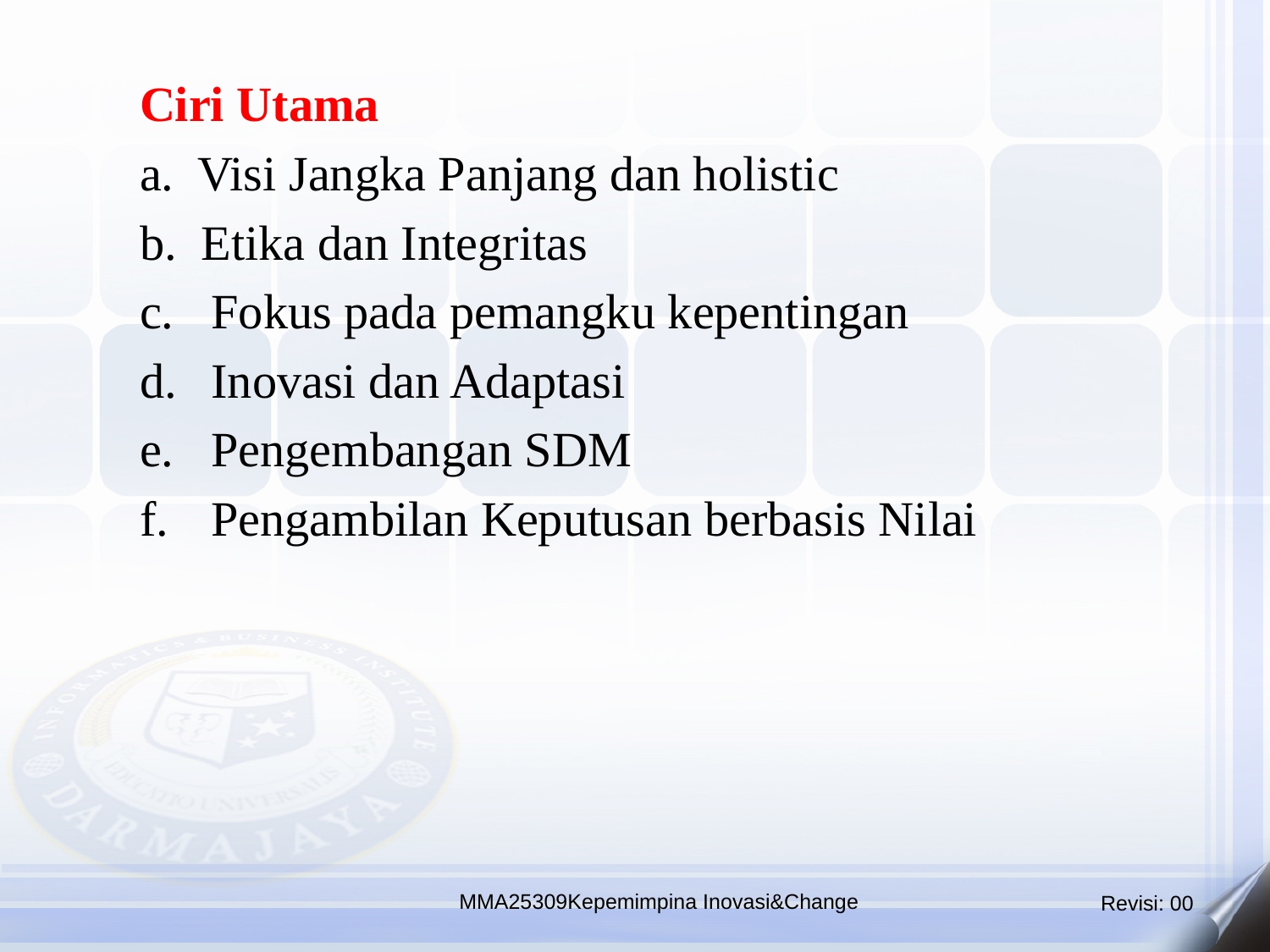

Ciri Utama
a.  Visi Jangka Panjang dan holistic
b.  Etika dan Integritas
Fokus pada pemangku kepentingan
Inovasi dan Adaptasi
Pengembangan SDM
Pengambilan Keputusan berbasis Nilai
MMA25309Kepemimpina Inovasi&Change